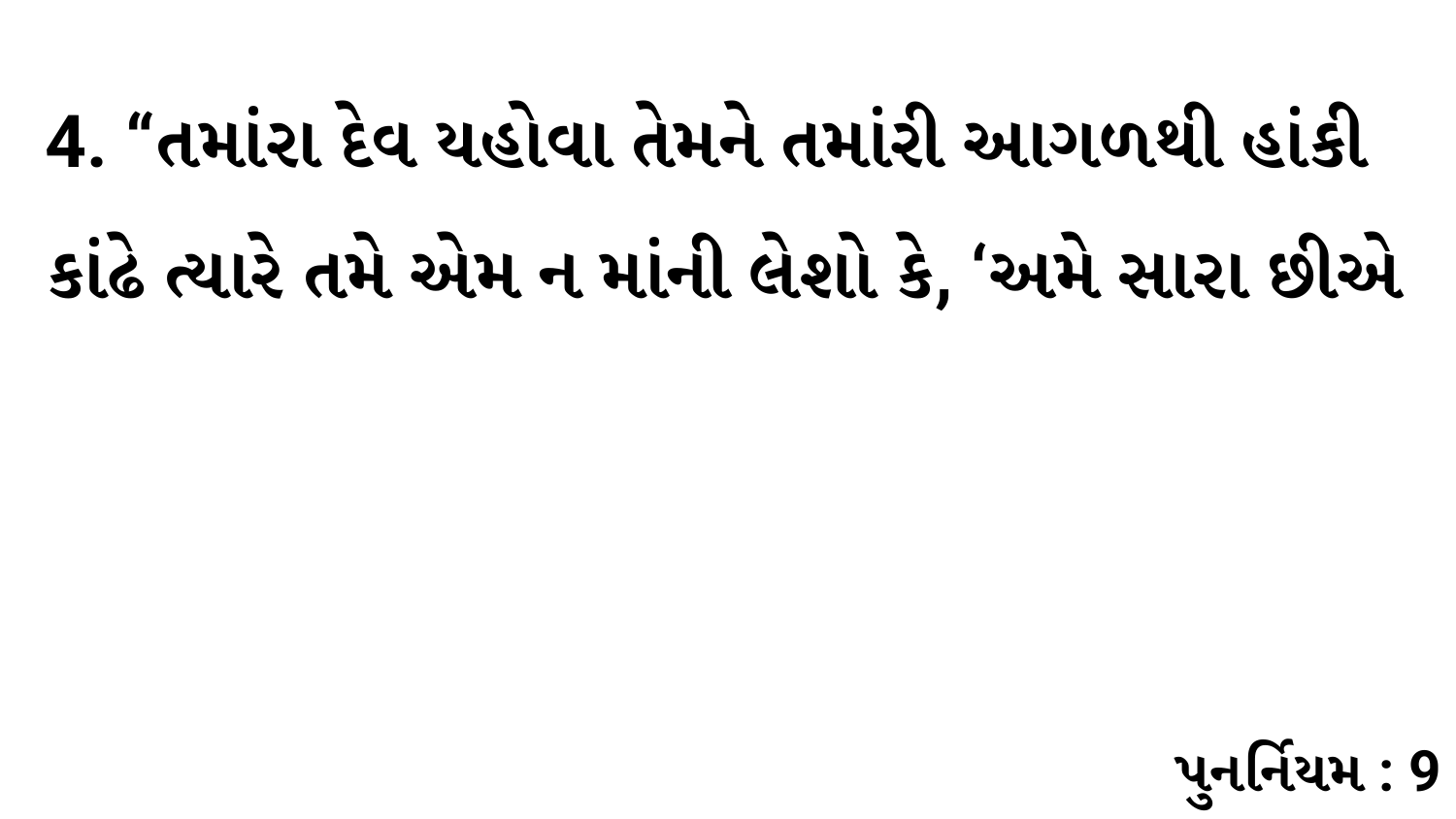

4. “તમાંરા દેવ યહોવા તેમને તમાંરી આગળથી હાંકી કાંઢે ત્યારે તમે એમ ન માંની લેશો કે, ‘અમે સારા છીએ
પુનર્નિયમ : 9